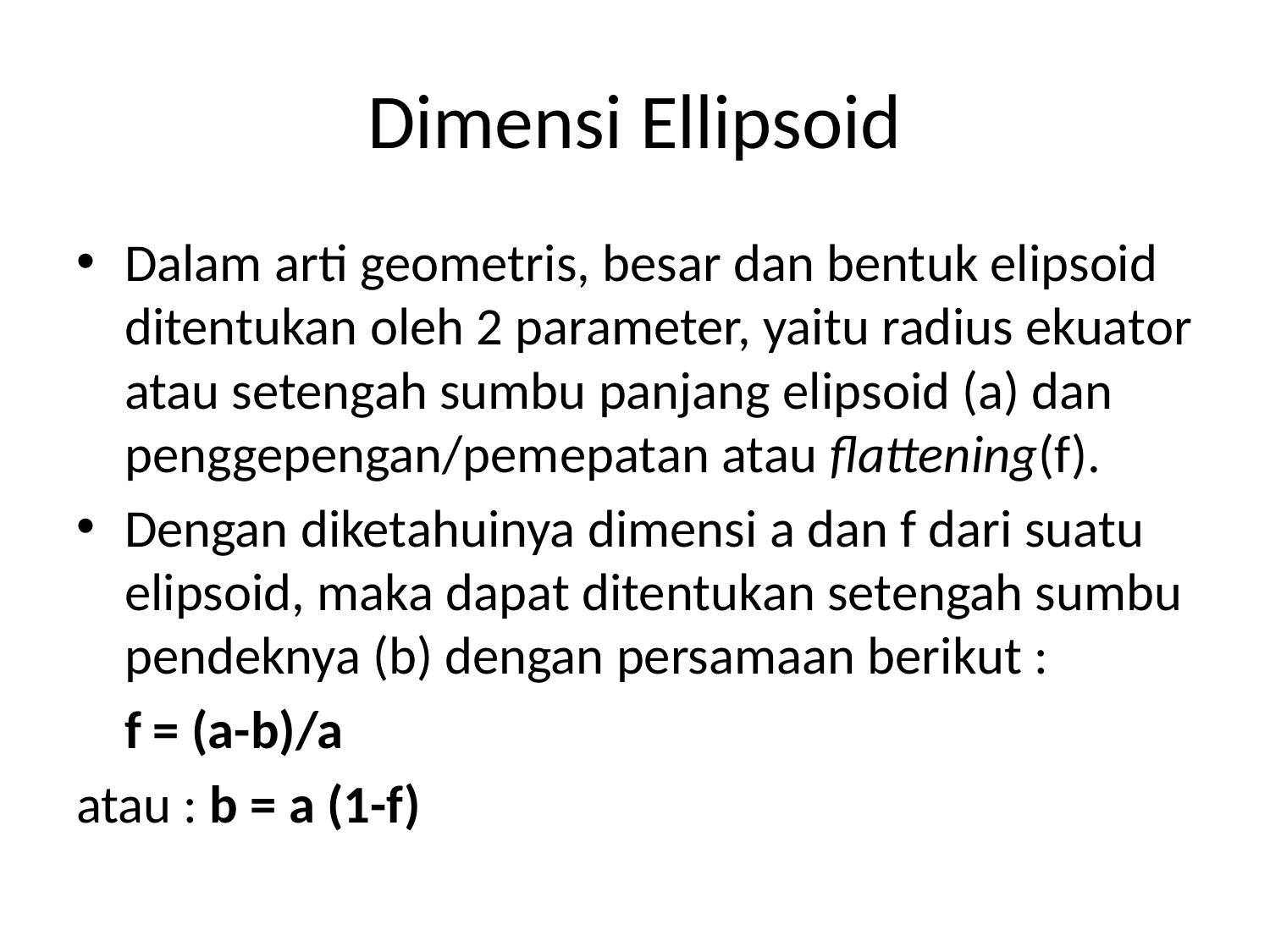

# Dimensi Ellipsoid
Dalam arti geometris, besar dan bentuk elipsoid ditentukan oleh 2 parameter, yaitu radius ekuator atau setengah sumbu panjang elipsoid (a) dan penggepengan/pemepatan atau flattening(f).
Dengan diketahuinya dimensi a dan f dari suatu elipsoid, maka dapat ditentukan setengah sumbu pendeknya (b) dengan persamaan berikut :
		f = (a-b)/a
atau : b = a (1-f)